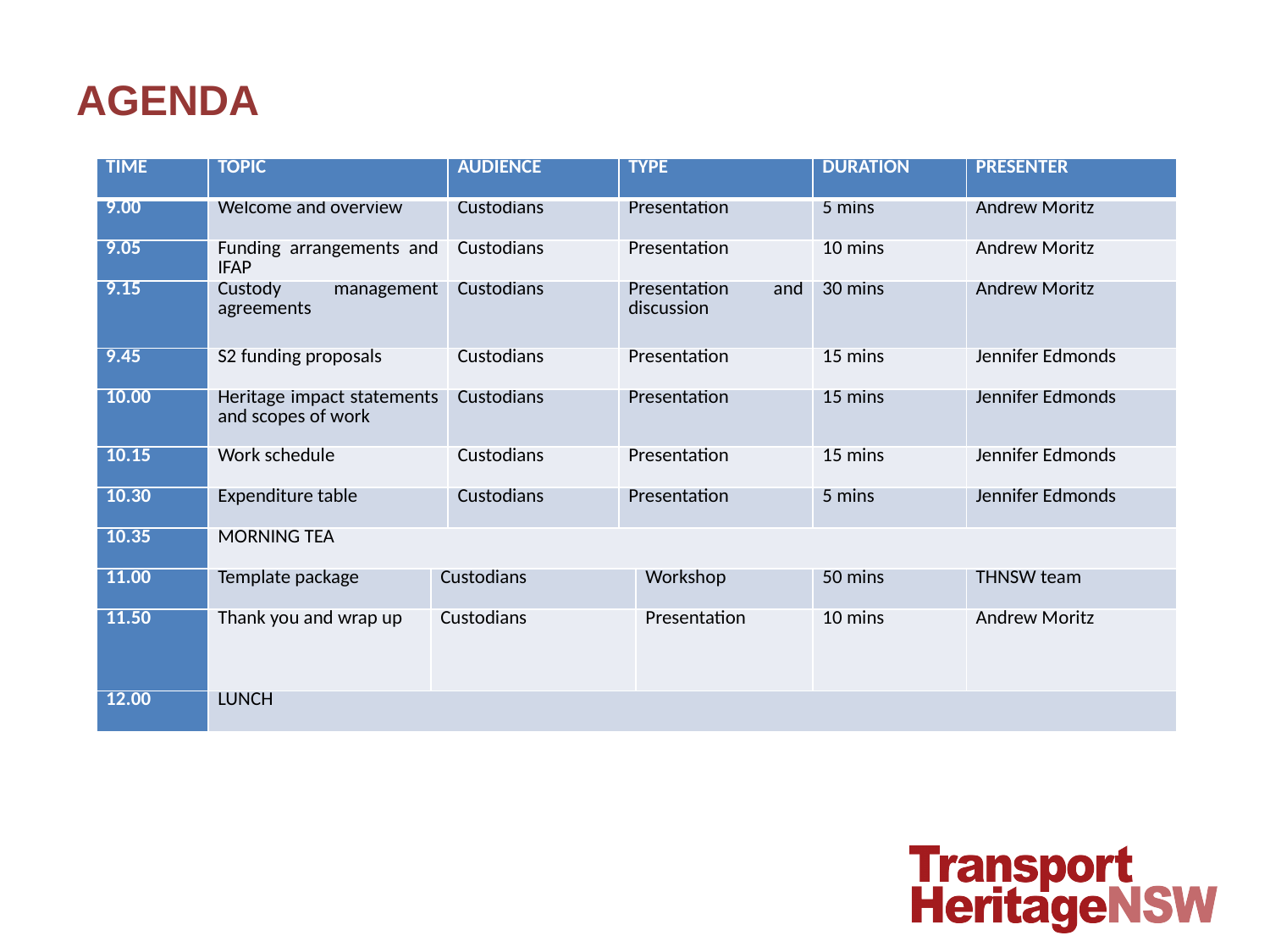

# AGENDA
| TIME | TOPIC |  | AUDIENCE | TYPE |  | DURATION | PRESENTER |
| --- | --- | --- | --- | --- | --- | --- | --- |
| 9.00 | Welcome and overview |  | Custodians | Presentation |  | 5 mins | Andrew Moritz |
| 9.05 | Funding arrangements and IFAP |  | Custodians | Presentation |  | 10 mins | Andrew Moritz |
| 9.15 | Custody management agreements |  | Custodians | Presentation and discussion |  | 30 mins | Andrew Moritz |
| 9.45 | S2 funding proposals |  | Custodians | Presentation |  | 15 mins | Jennifer Edmonds |
| 10.00 | Heritage impact statements and scopes of work |  | Custodians | Presentation |  | 15 mins | Jennifer Edmonds |
| 10.15 | Work schedule |  | Custodians | Presentation |  | 15 mins | Jennifer Edmonds |
| 10.30 | Expenditure table |  | Custodians | Presentation |  | 5 mins | Jennifer Edmonds |
| 10.35 | MORNING TEA |  |  |  |  |  |  |
| 11.00 | Template package | Custodians |  |  | Workshop | 50 mins | THNSW team |
| 11.50 | Thank you and wrap up | Custodians |  |  | Presentation | 10 mins | Andrew Moritz |
| 12.00 | LUNCH |  |  |  |  |  |  |